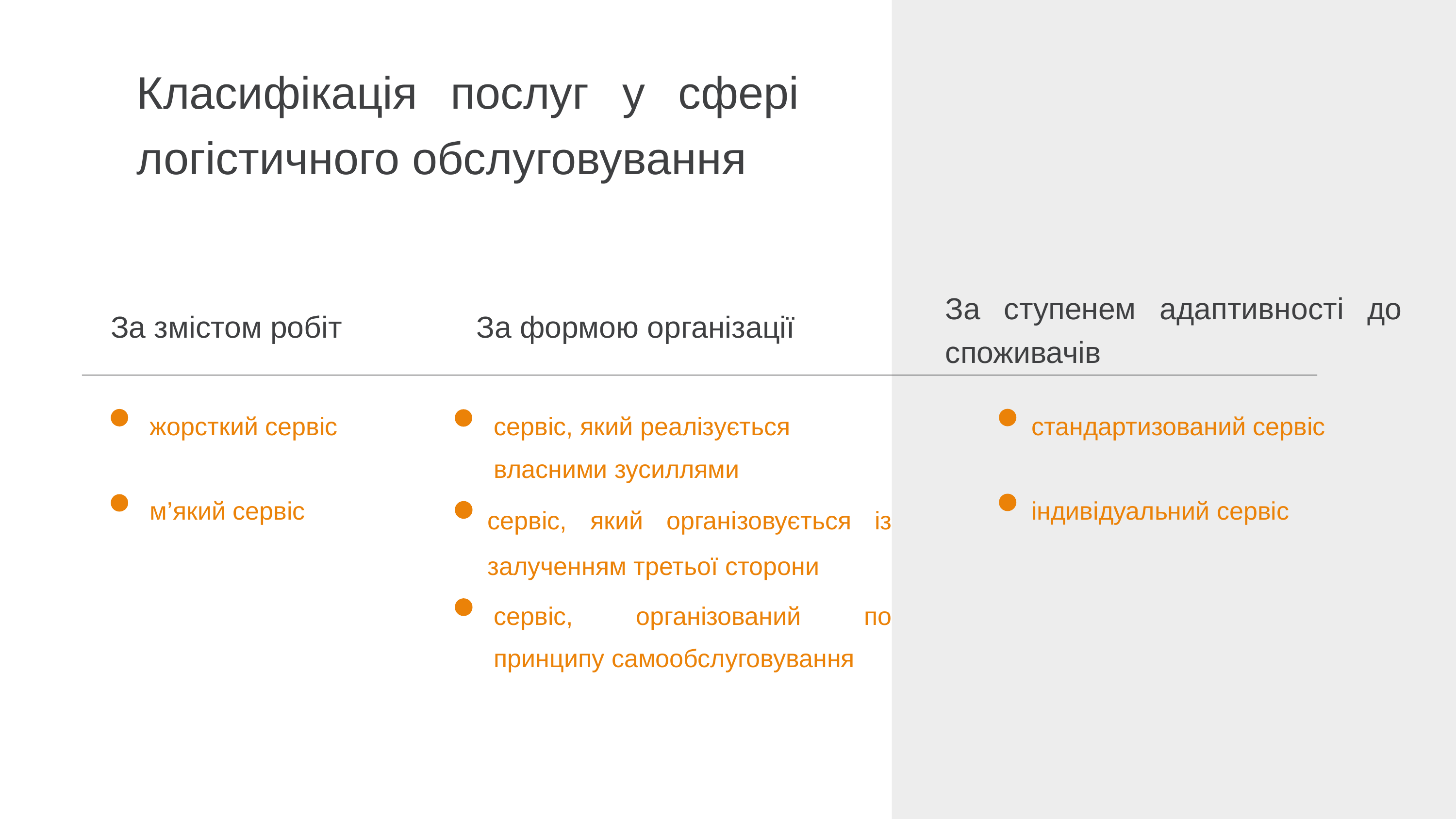

Класифікація послуг у сфері логістичного обслуговування
За ступенем адаптивності до споживачів
За змістом робіт
За формою організації

жорсткий сервіс
сервіс, який реалізується власними зусиллями
стандартизований сервіс

м’який сервіс
індивідуальний сервіс
сервіс, який організовується із залученням третьої сторони

сервіс, організований по принципу самообслуговування